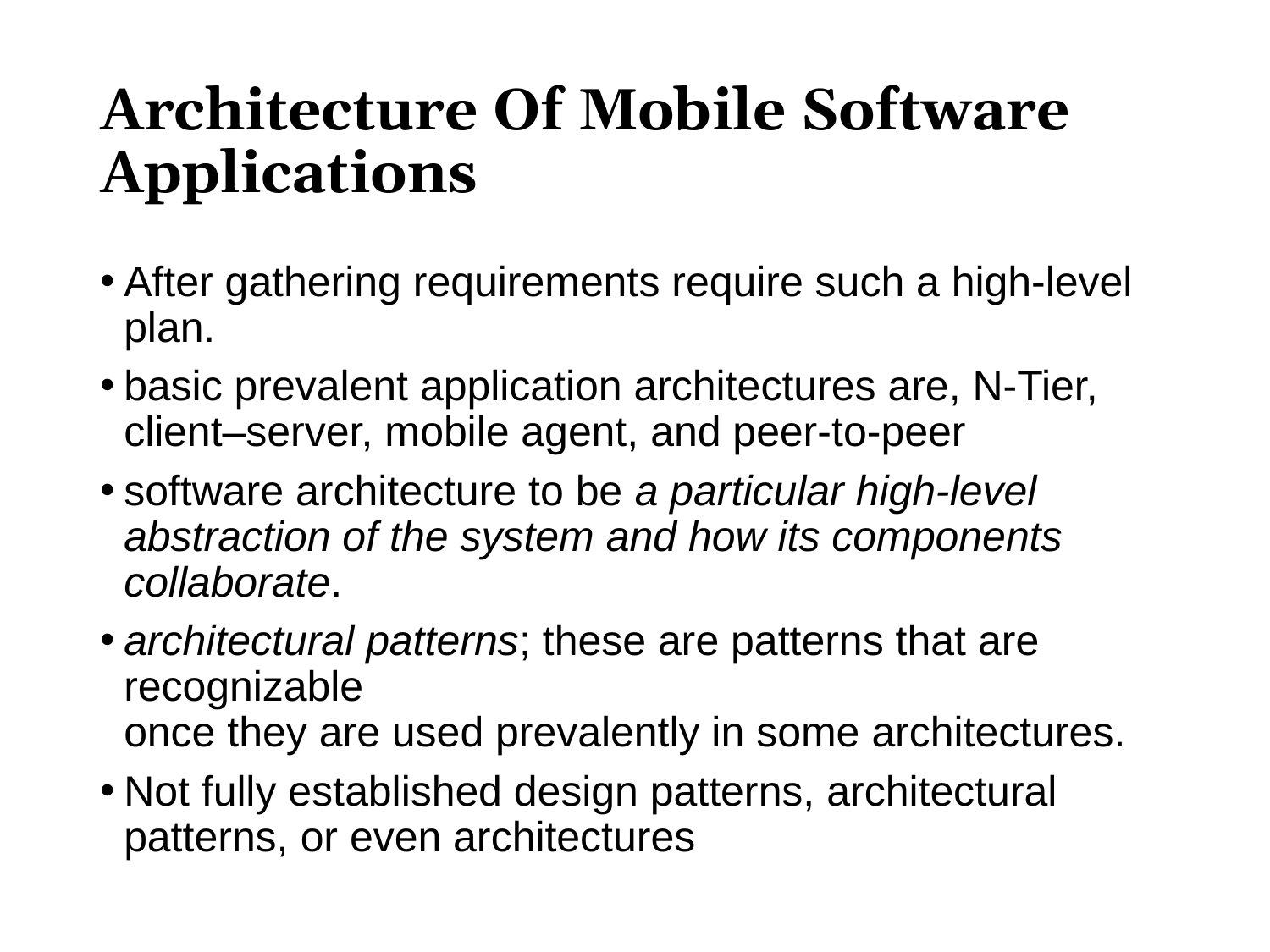

# Architecture Of Mobile Software Applications
After gathering requirements require such a high-level plan.
basic prevalent application architectures are, N-Tier, client–server, mobile agent, and peer-to-peer
software architecture to be a particular high-level abstraction of the system and how its components collaborate.
architectural patterns; these are patterns that are recognizable
once they are used prevalently in some architectures.
Not fully established design patterns, architectural patterns, or even architectures